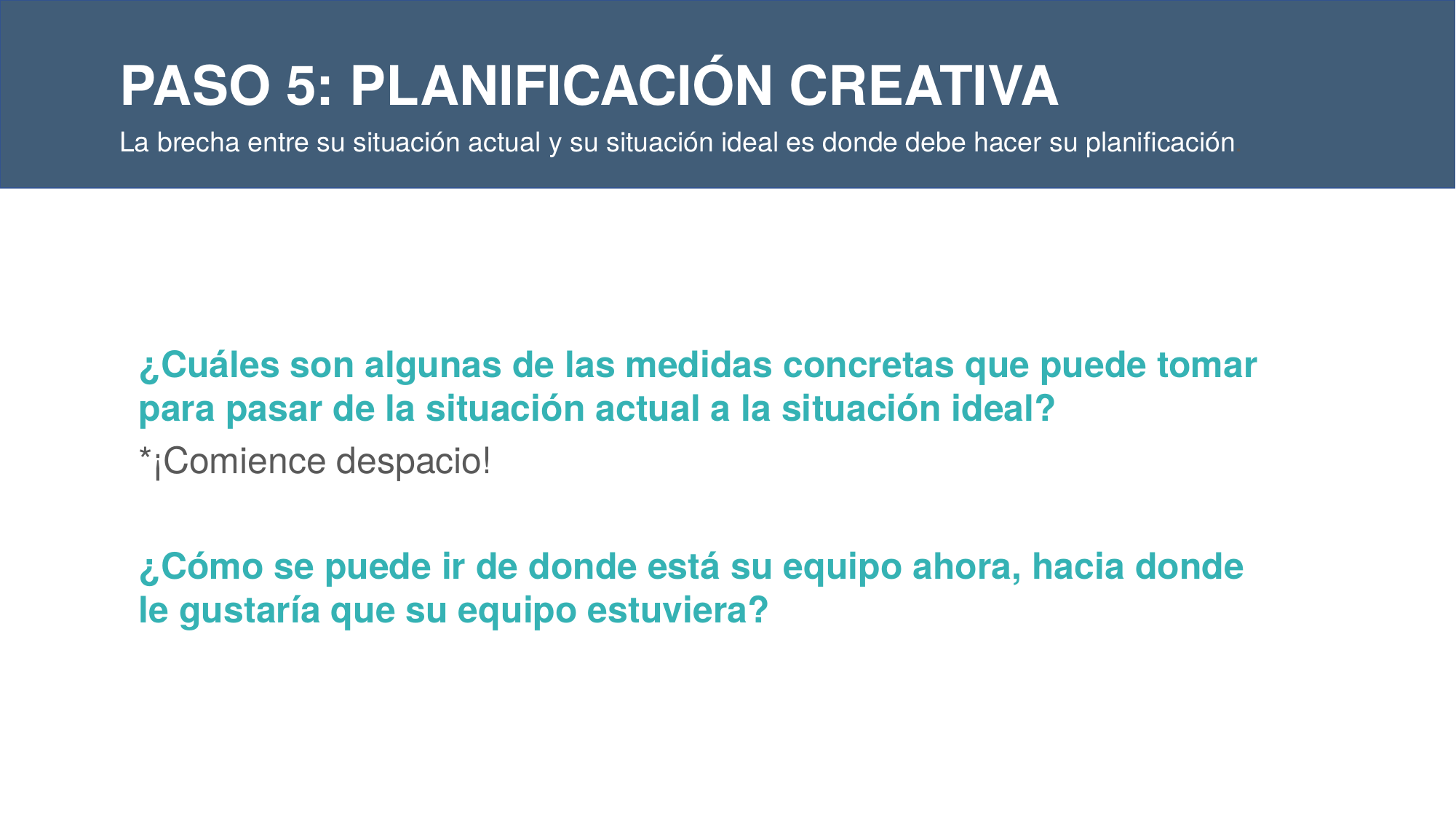

PASO 5: PLANIFICACIÓN CREATIVA
La brecha entre su situación actual y su situación ideal es donde debe hacer su planificación.

¿Cuáles son algunas de las medidas concretas que puede tomar para pasar de la situación actual a la situación ideal?
*¡Comience despacio!

¿Cómo se puede ir de donde está su equipo ahora, hacia donde
le gustaría que su equipo estuviera?